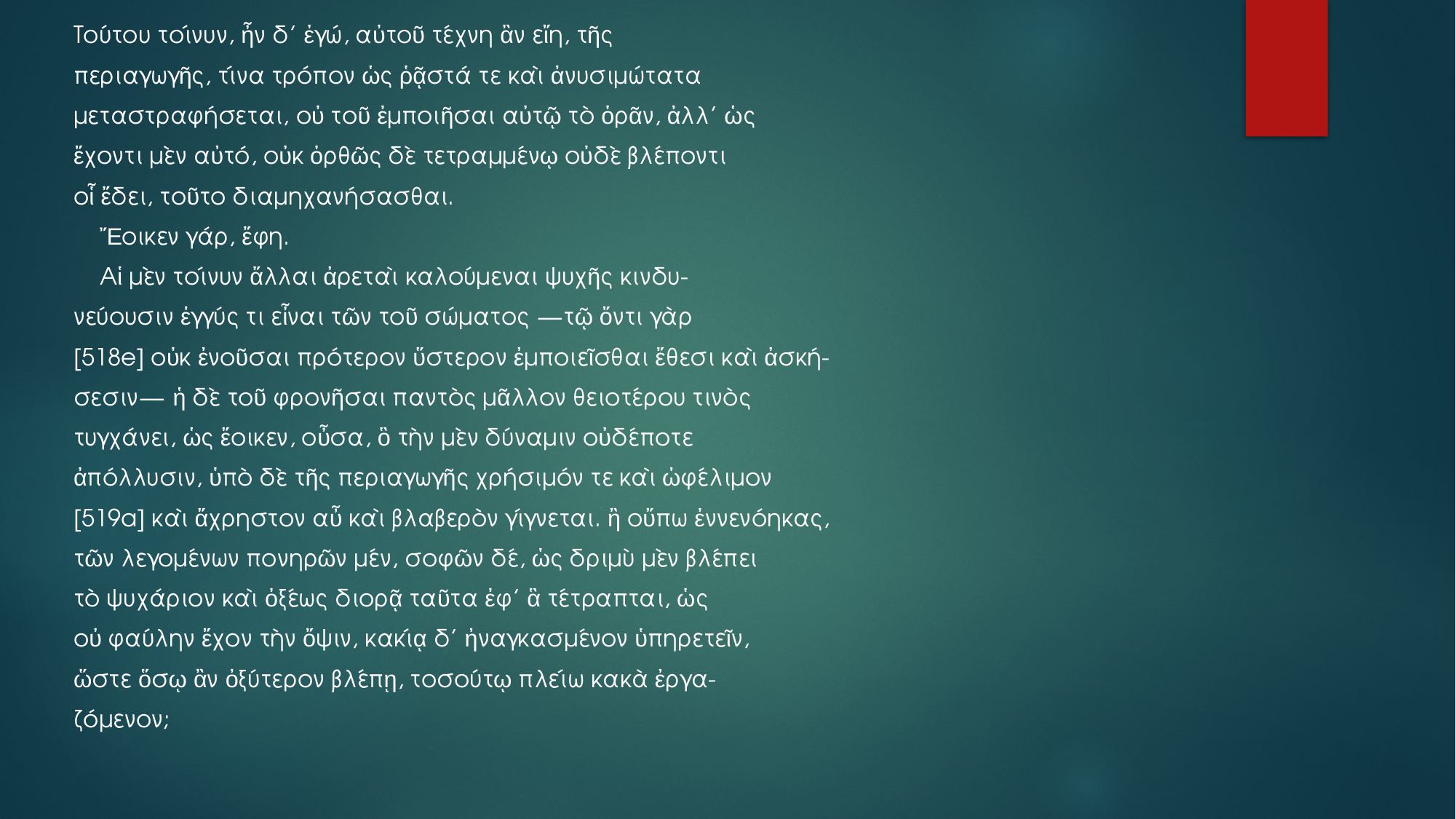

Τούτου τοίνυν, ἦν δ’ ἐγώ, αὐτοῦ τέχνη ἂν εἴη, τῆς
περιαγωγῆς, τίνα τρόπον ὡς ῥᾷστά τε καὶ ἀνυσιμώτατα
μεταστραφήσεται, οὐ τοῦ ἐμποιῆσαι αὐτῷ τὸ ὁρᾶν, ἀλλ’ ὡς
ἔχοντι μὲν αὐτό, οὐκ ὀρθῶς δὲ τετραμμένῳ οὐδὲ βλέποντι
οἷ ἔδει, τοῦτο διαμηχανήσασθαι.
    Ἔοικεν γάρ, ἔφη.
    Αἱ μὲν τοίνυν ἄλλαι ἀρεταὶ καλούμεναι ψυχῆς κινδυ-
νεύουσιν ἐγγύς τι εἶναι τῶν τοῦ σώματος ―τῷ ὄντι γὰρ
[518e] οὐκ ἐνοῦσαι πρότερον ὕστερον ἐμποιεῖσθαι ἔθεσι καὶ ἀσκή-
σεσιν― ἡ δὲ τοῦ φρονῆσαι παντὸς μᾶλλον θειοτέρου τινὸς
τυγχάνει, ὡς ἔοικεν, οὖσα, ὃ τὴν μὲν δύναμιν οὐδέποτε
ἀπόλλυσιν, ὑπὸ δὲ τῆς περιαγωγῆς χρήσιμόν τε καὶ ὠφέλιμον
[519a] καὶ ἄχρηστον αὖ καὶ βλαβερὸν γίγνεται. ἢ οὔπω ἐννενόηκας,
τῶν λεγομένων πονηρῶν μέν, σοφῶν δέ, ὡς δριμὺ μὲν βλέπει
τὸ ψυχάριον καὶ ὀξέως διορᾷ ταῦτα ἐφ’ ἃ τέτραπται, ὡς
οὐ φαύλην ἔχον τὴν ὄψιν, κακίᾳ δ’ ἠναγκασμένον ὑπηρετεῖν,
ὥστε ὅσῳ ἂν ὀξύτερον βλέπῃ, τοσούτῳ πλείω κακὰ ἐργα-
ζόμενον;